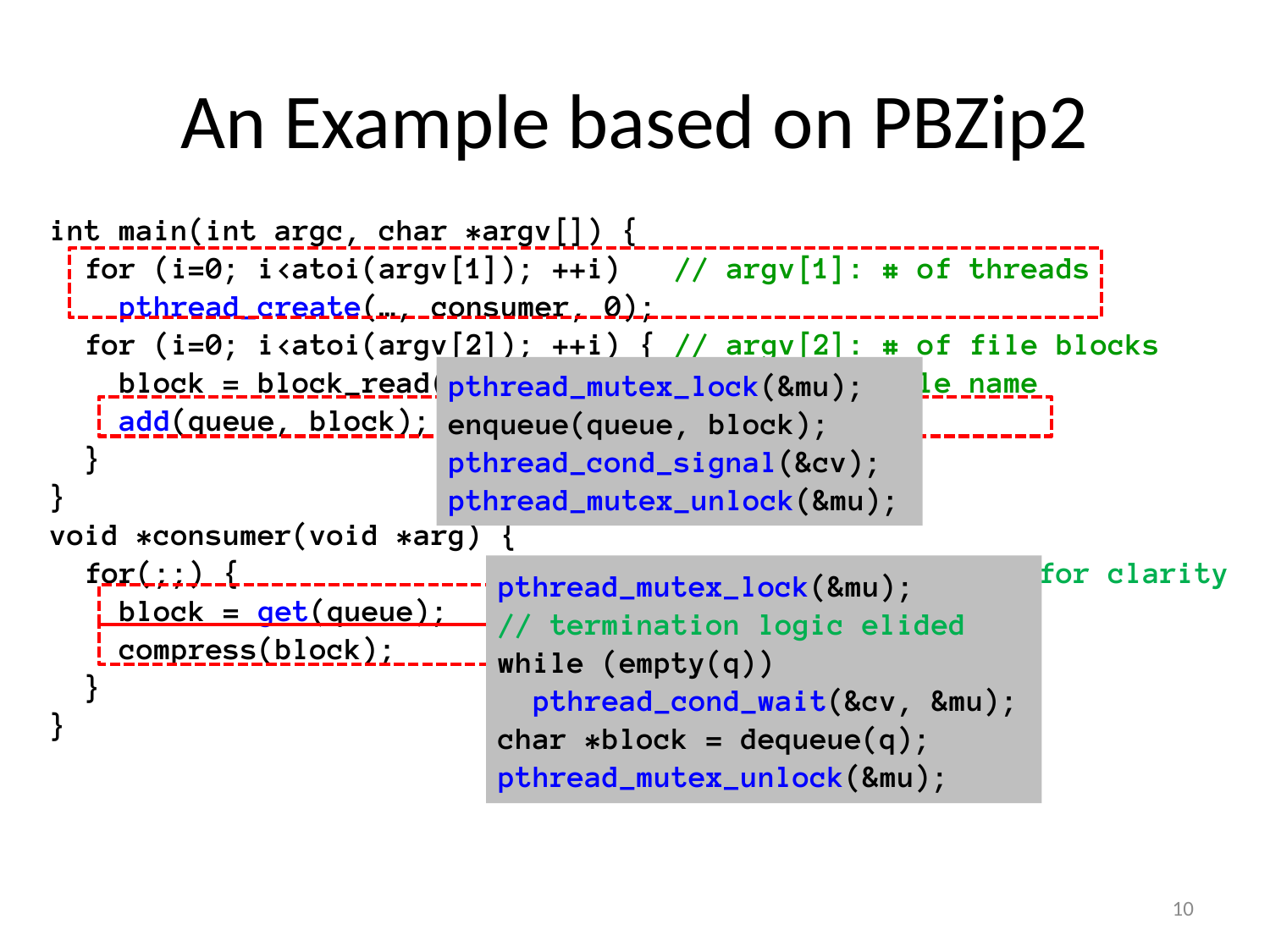

# An Example based on PBZip2
int main(int argc, char *argv[]) {
  for (i=0; i<atoi(argv[1]); ++i)   // argv[1]: # of threads
    pthread_create(…, consumer, 0);
  for (i=0; i<atoi(argv[2]); ++i) { // argv[2]: # of file blocks
    block = block_read(i, argv[3]); // argv[3]: file name
    add(queue, block);
  }
}
void *consumer(void *arg) {
  for(;;) {                         // exit logic elided for clarity
    block = get(queue);             // blocking call
    compress(block);                // core computation
  }
}

pthread_mutex_lock(&mu);
enqueue(queue, block);
pthread_cond_signal(&cv);
pthread_mutex_unlock(&mu);

pthread_mutex_lock(&mu);
// termination logic elided
while (empty(q))
  pthread_cond_wait(&cv, &mu);
char *block = dequeue(q);
pthread_mutex_unlock(&mu);

10